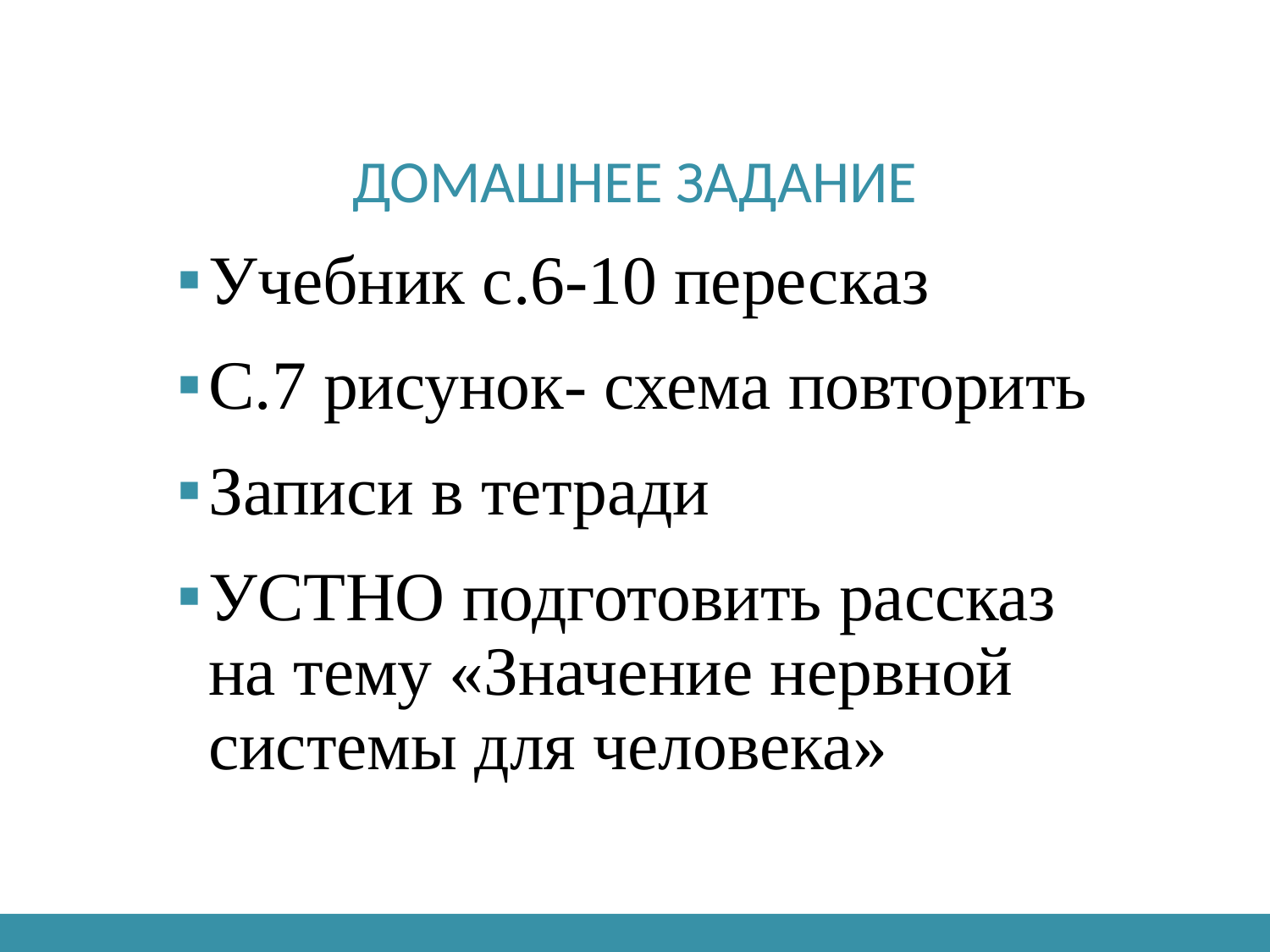

# Домашнее задание
Учебник с.6-10 пересказ
С.7 рисунок- схема повторить
Записи в тетради
УСТНО подготовить рассказ на тему «Значение нервной системы для человека»